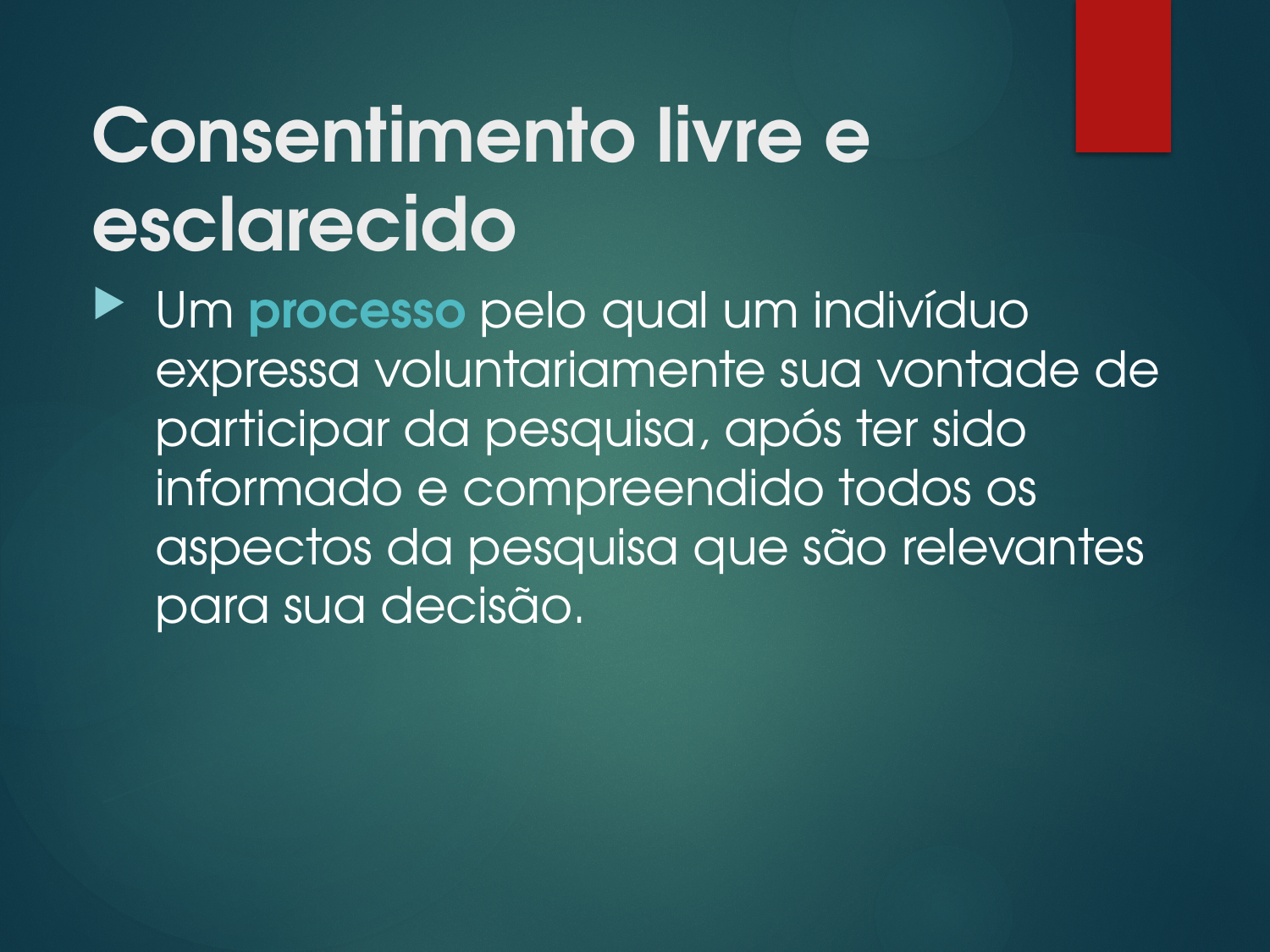

# Consentimento livre e esclarecido
Um processo pelo qual um indivíduo expressa voluntariamente sua vontade de participar da pesquisa, após ter sido informado e compreendido todos os aspectos da pesquisa que são relevantes para sua decisão.